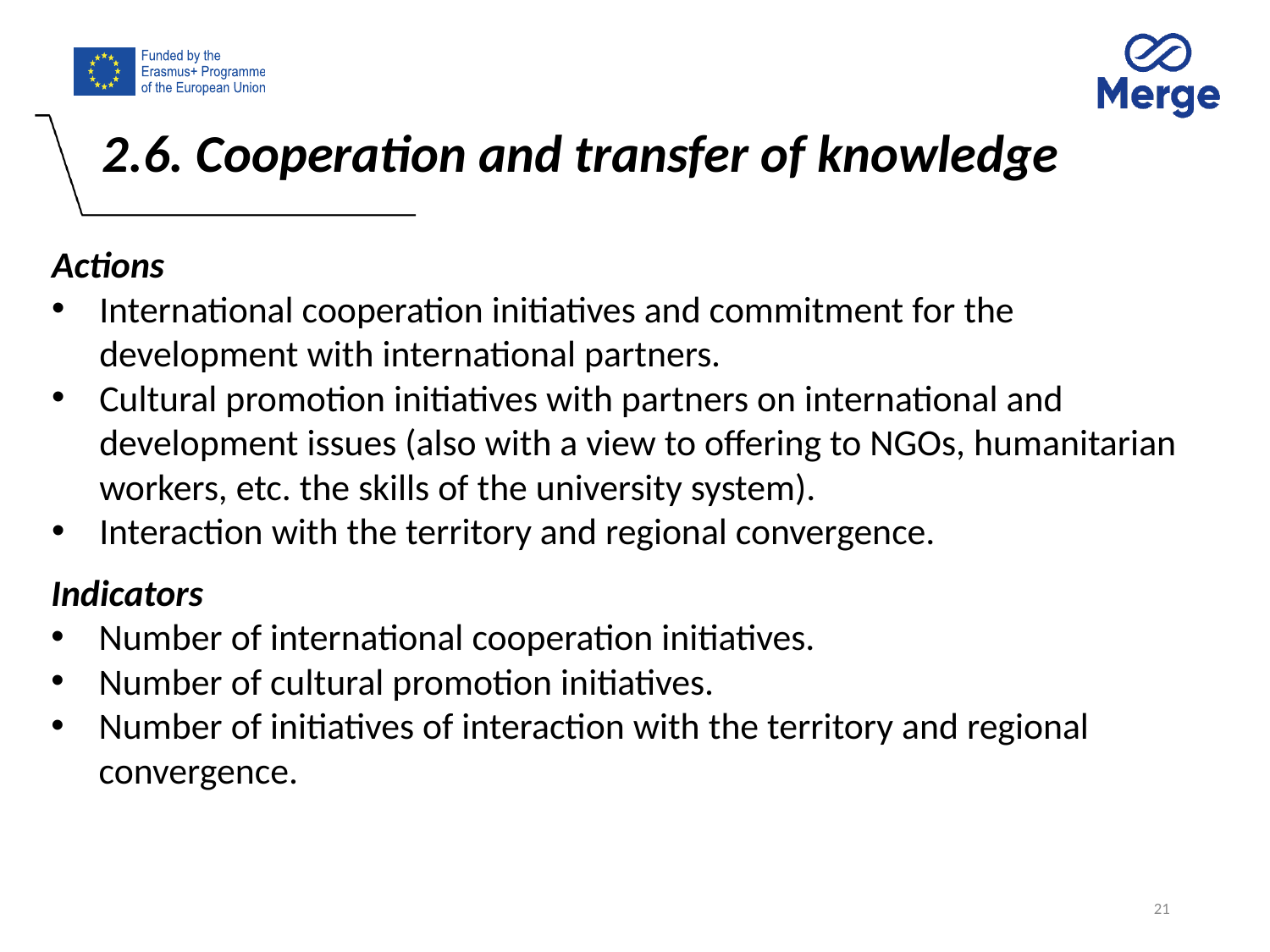

2.6. Cooperation and transfer of knowledge

Actions
International cooperation initiatives and commitment for the development with international partners.
Cultural promotion initiatives with partners on international and development issues (also with a view to offering to NGOs, humanitarian workers, etc. the skills of the university system).
Interaction with the territory and regional convergence.

Indicators
Number of international cooperation initiatives.
Number of cultural promotion initiatives.
Number of initiatives of interaction with the territory and regional convergence.
21